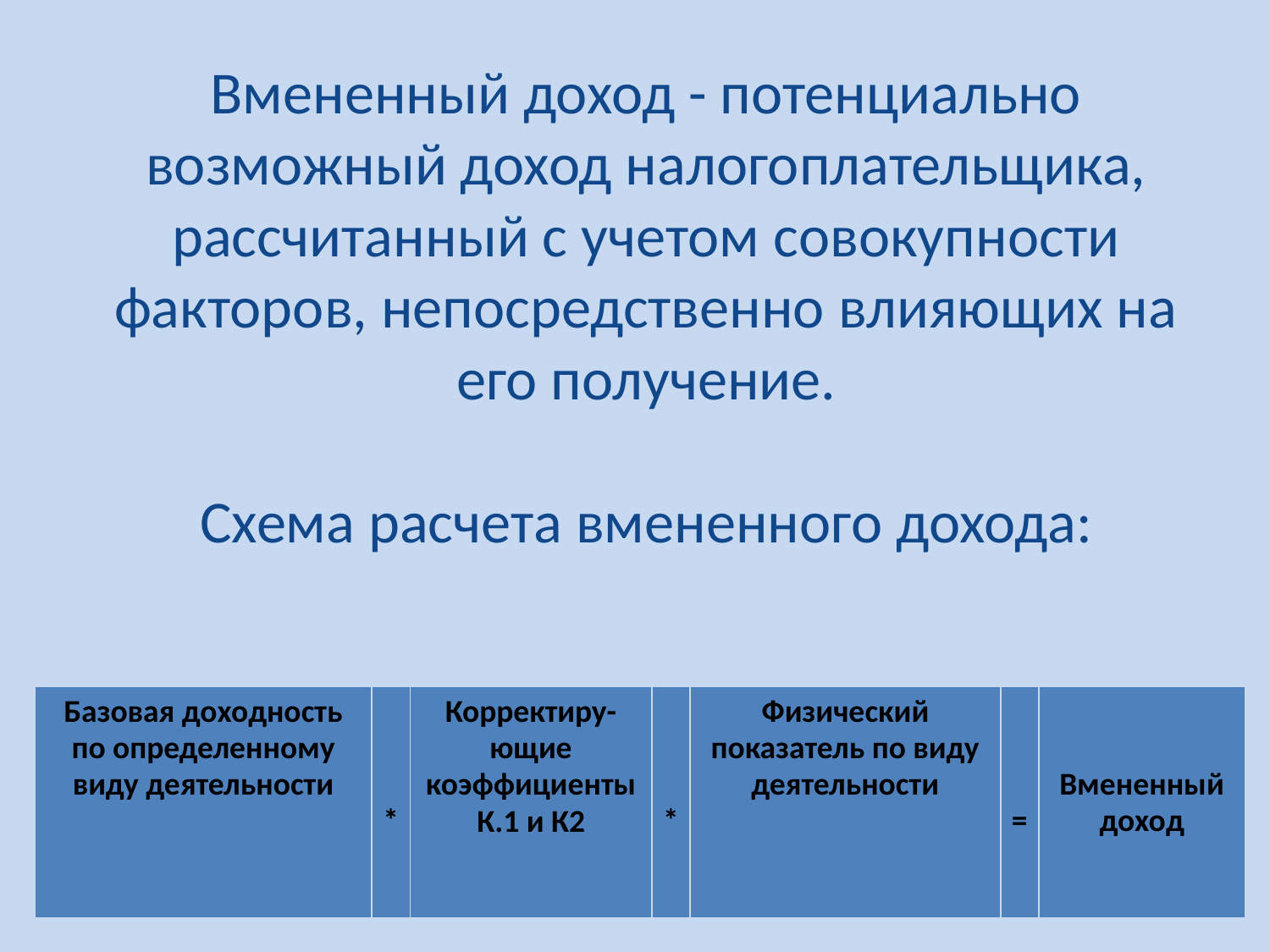

# Вмененный доход - потенциально возможный доход налогоплательщика, рассчитанный с учетом совокупности факторов, непосредственно влияющих на его получение. Схема расчета вмененного дохода:
| Базовая доходность по определенному виду деятельности | \* | Корректиру-ющие коэффициенты К.1 и К2 | \* | Физический показатель по виду деятельности | = | Вмененный доход |
| --- | --- | --- | --- | --- | --- | --- |